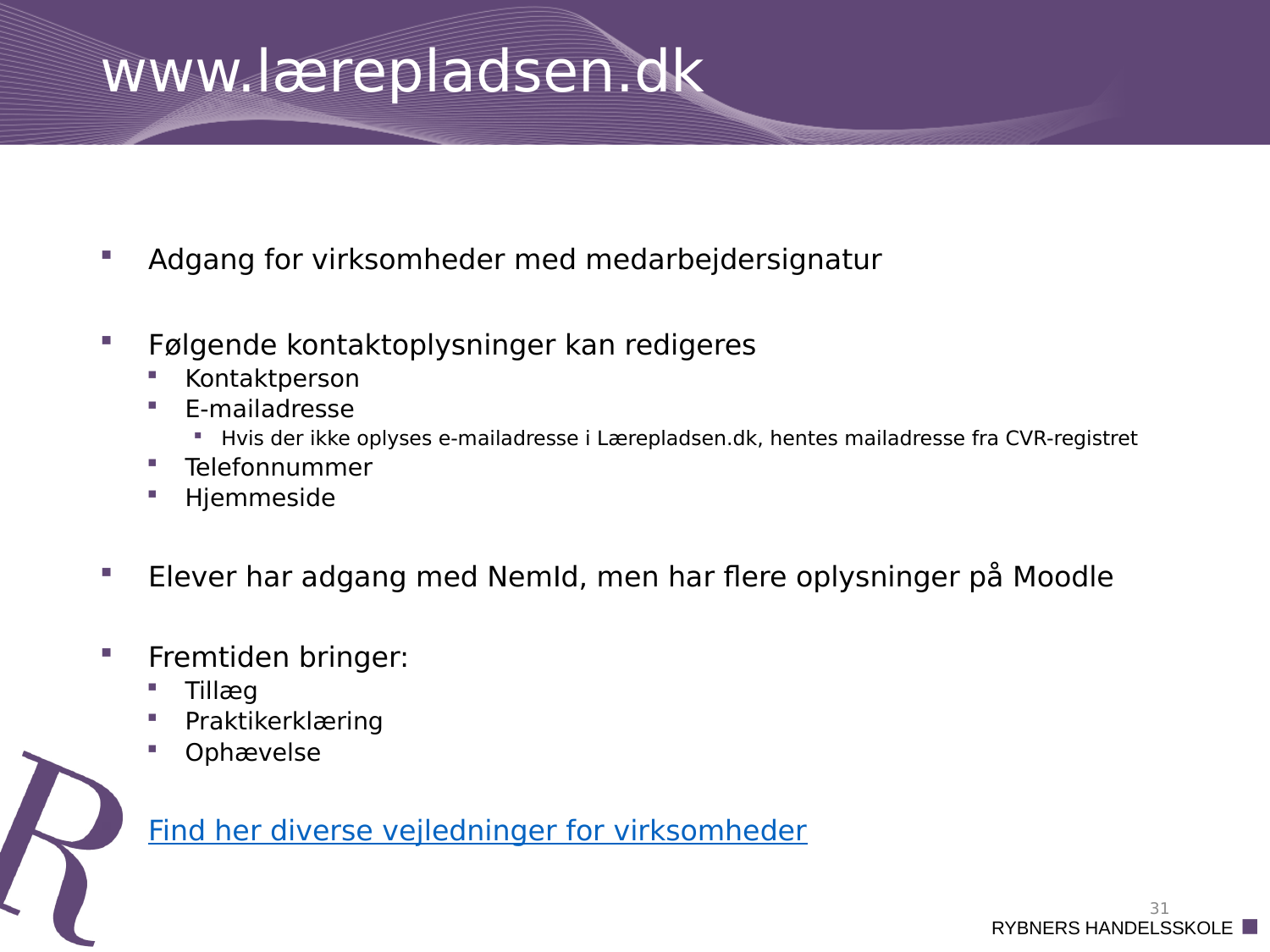

# www.lærepladsen.dk

Adgang for virksomheder med medarbejdersignatur

Følgende kontaktoplysninger kan redigeres
Kontaktperson
E-mailadresse
Hvis der ikke oplyses e-mailadresse i Lærepladsen.dk, hentes mailadresse fra CVR-registret
Telefonnummer
Hjemmeside

Elever har adgang med NemId, men har flere oplysninger på Moodle

Fremtiden bringer:
Tillæg
Praktikerklæring
Ophævelse

Find her diverse vejledninger for virksomheder
31